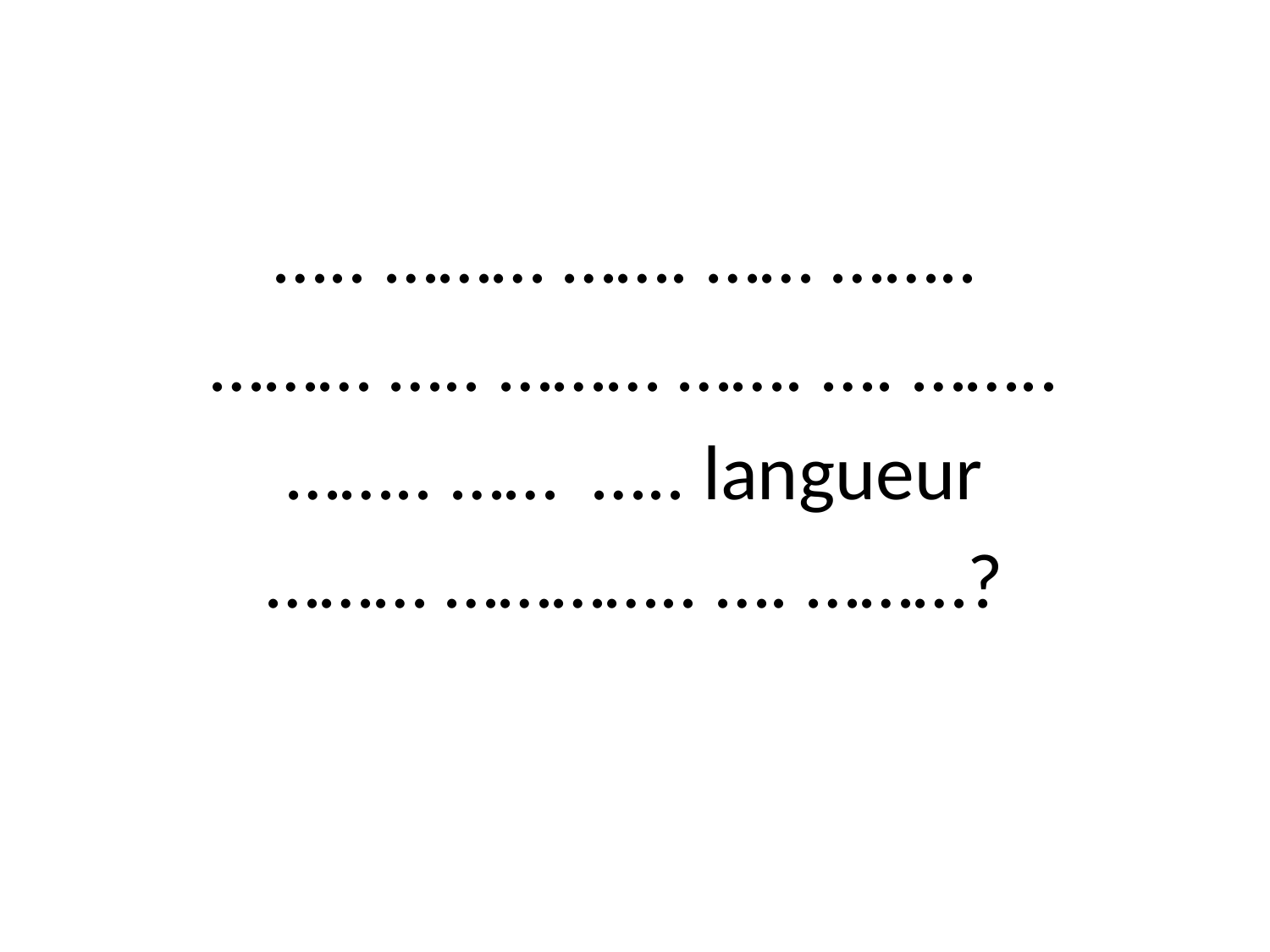

….. ……… ……. …… ……..
……… ….. ……… ……. …. ……..
…….. ……  ….. langueur
……… ………….. …. ………?